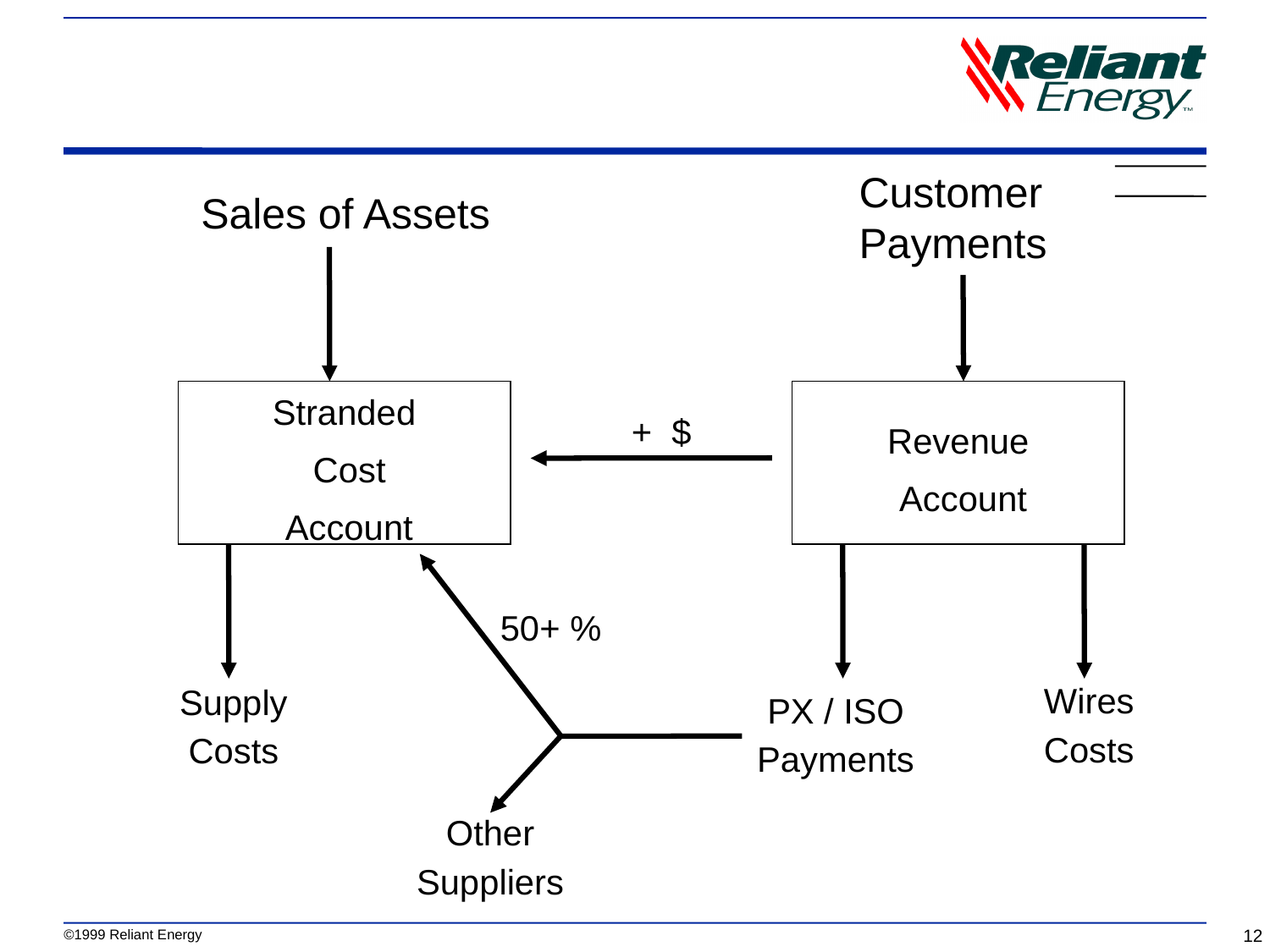

Customer Payments
Sales of Assets

Stranded
 Cost
 Account
+  $
Revenue
 Account

50+ %
Wires
Costs
Supply
Costs
PX / ISO
Payments

Other
Suppliers
12